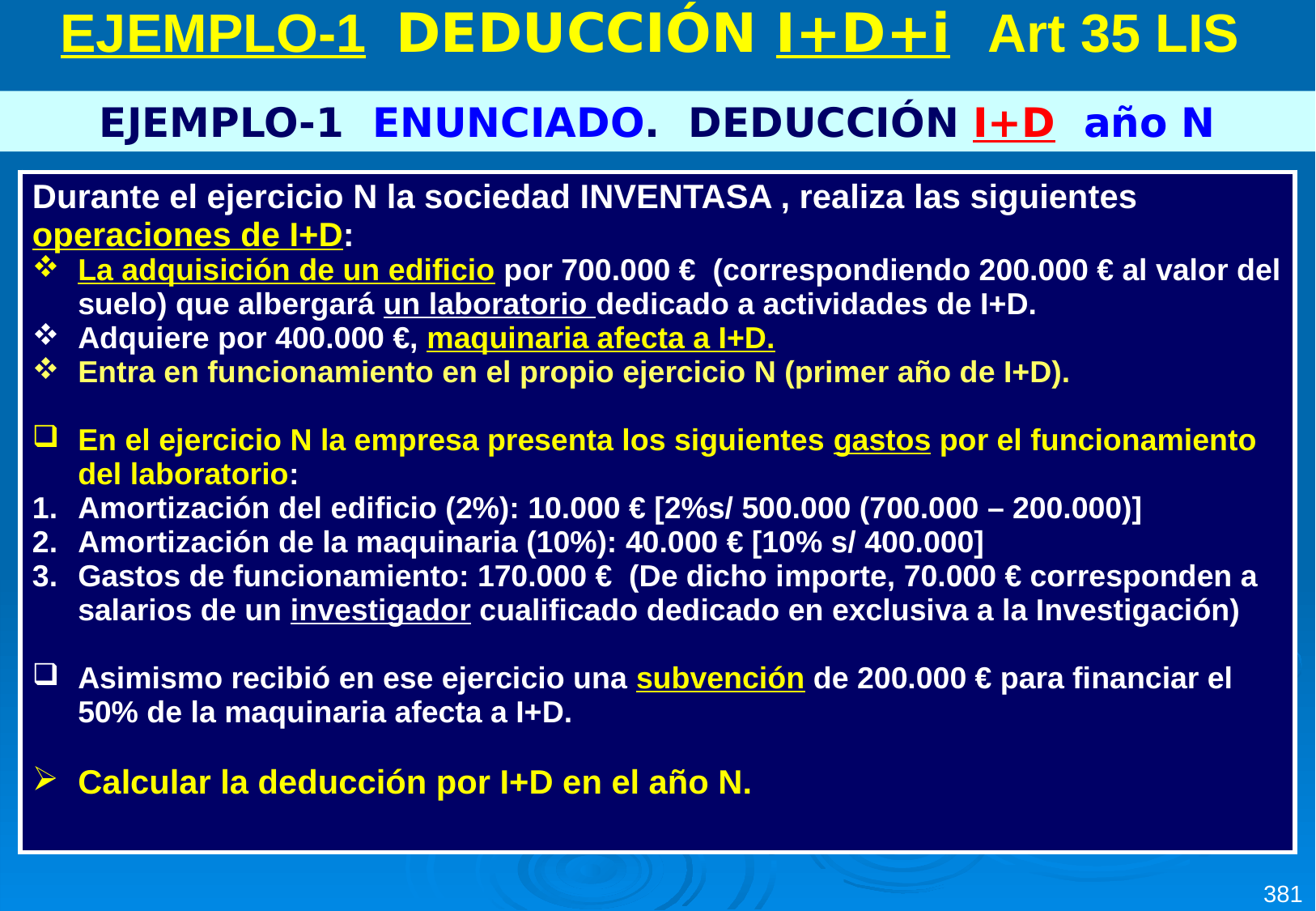

EJEMPLO-1  DEDUCCIÓN I+D+i  Art 35 LIS
EJEMPLO-1  ENUNCIADO.  DEDUCCIÓN I+D  año N
| Durante el ejercicio N la sociedad INVENTASA , realiza las siguientes operaciones de I+D: La adquisición de un edificio por 700.000 € (correspondiendo 200.000 € al valor del suelo) que albergará un laboratorio dedicado a actividades de I+D. Adquiere por 400.000 €, maquinaria afecta a I+D. Entra en funcionamiento en el propio ejercicio N (primer año de I+D). En el ejercicio N la empresa presenta los siguientes gastos por el funcionamiento del laboratorio:  Amortización del edificio (2%): 10.000 € [2%s/ 500.000 (700.000 – 200.000)] Amortización de la maquinaria (10%): 40.000 € [10% s/ 400.000] Gastos de funcionamiento: 170.000 € (De dicho importe, 70.000 € corresponden a salarios de un investigador cualificado dedicado en exclusiva a la Investigación) Asimismo recibió en ese ejercicio una subvención de 200.000 € para financiar el 50% de la maquinaria afecta a I+D. Calcular la deducción por I+D en el año N. |
| --- |
381